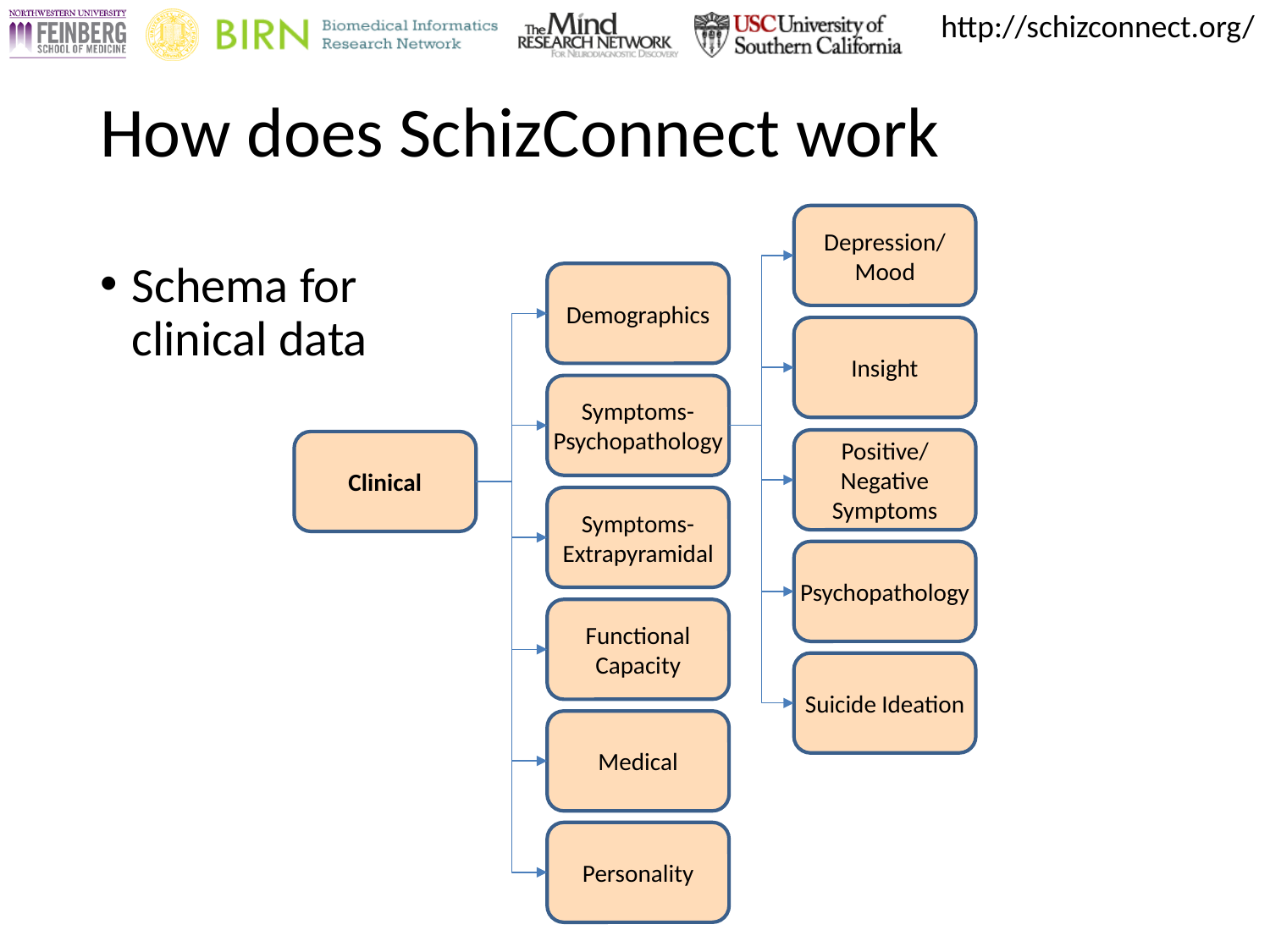

# How does SchizConnect work
Depression/ Mood
Demographics
Insight
Symptoms-Psychopathology
Positive/ Negative Symptoms
Clinical
Symptoms-Extrapyramidal
Psychopathology
Functional Capacity
Suicide Ideation
Medical
Personality
Schema for clinical data